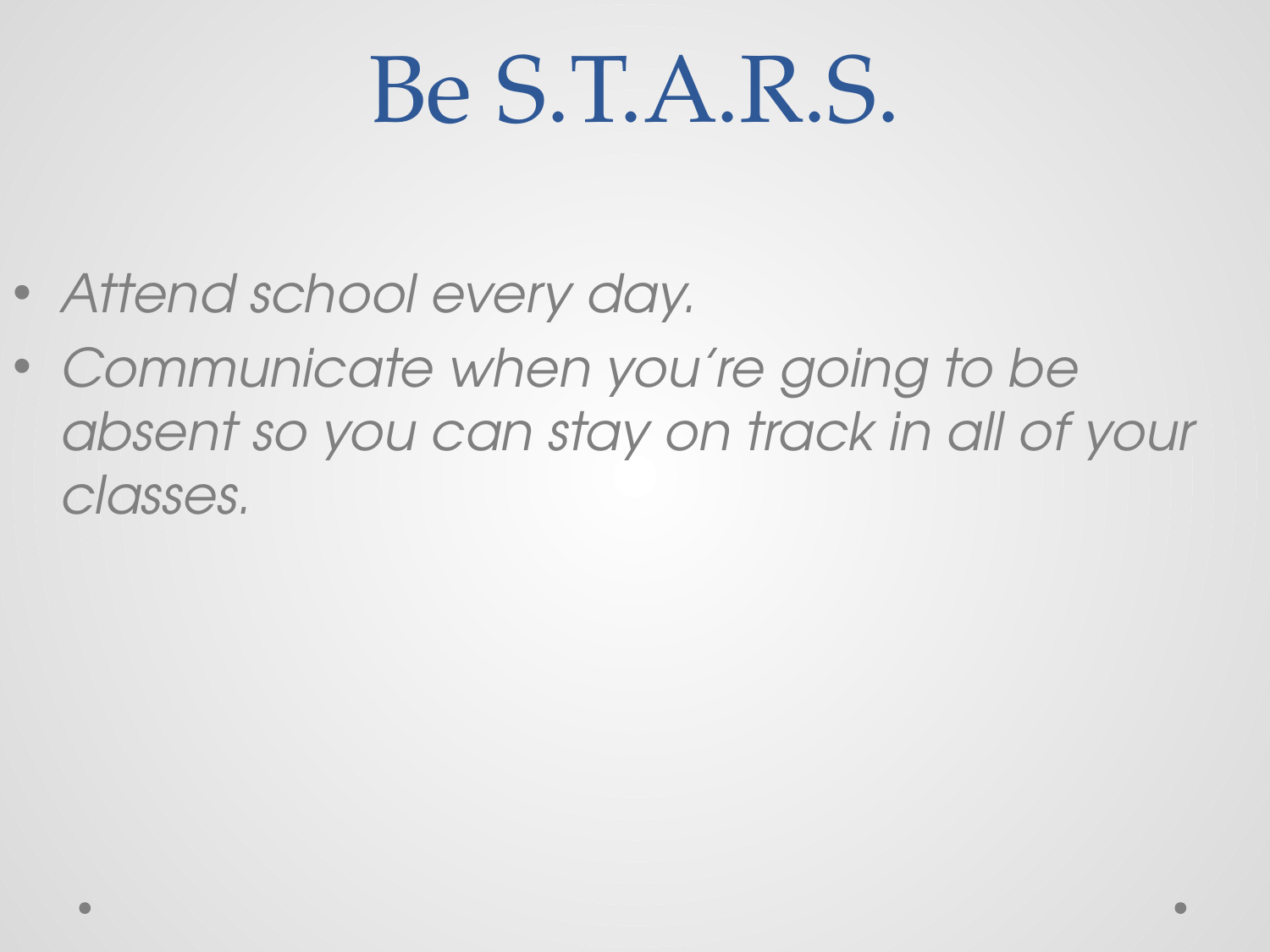

# Be S.T.A.R.S.

Attend school every day.
Communicate when you’re going to be absent so you can stay on track in all of your classes.